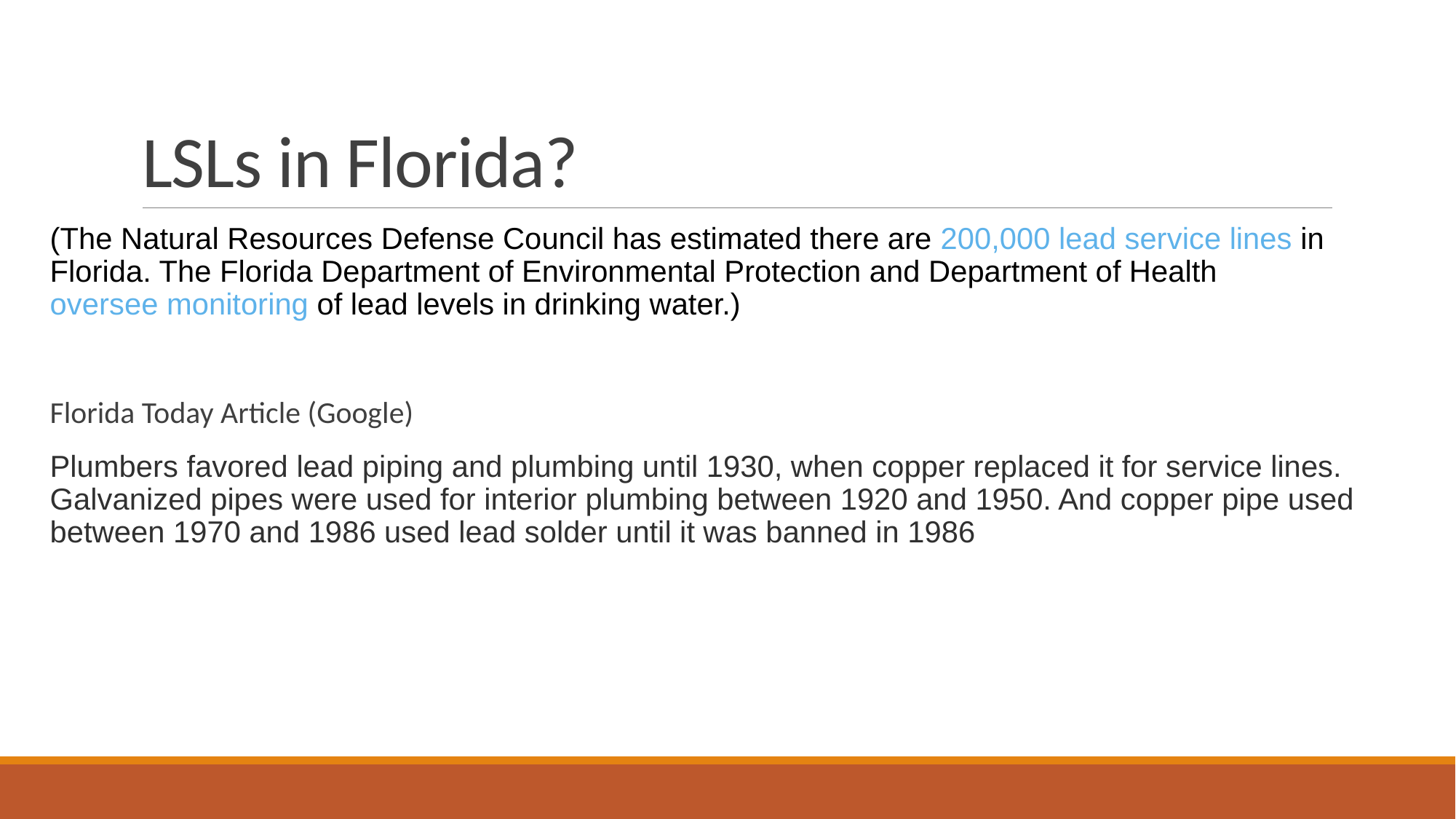

# LSLs in Florida?
(The Natural Resources Defense Council has estimated there are 200,000 lead service lines in Florida. The Florida Department of Environmental Protection and Department of Health oversee monitoring of lead levels in drinking water.)

Florida Today Article (Google)
Plumbers favored lead piping and plumbing until 1930, when copper replaced it for service lines. Galvanized pipes were used for interior plumbing between 1920 and 1950. And copper pipe used between 1970 and 1986 used lead solder until it was banned in 1986